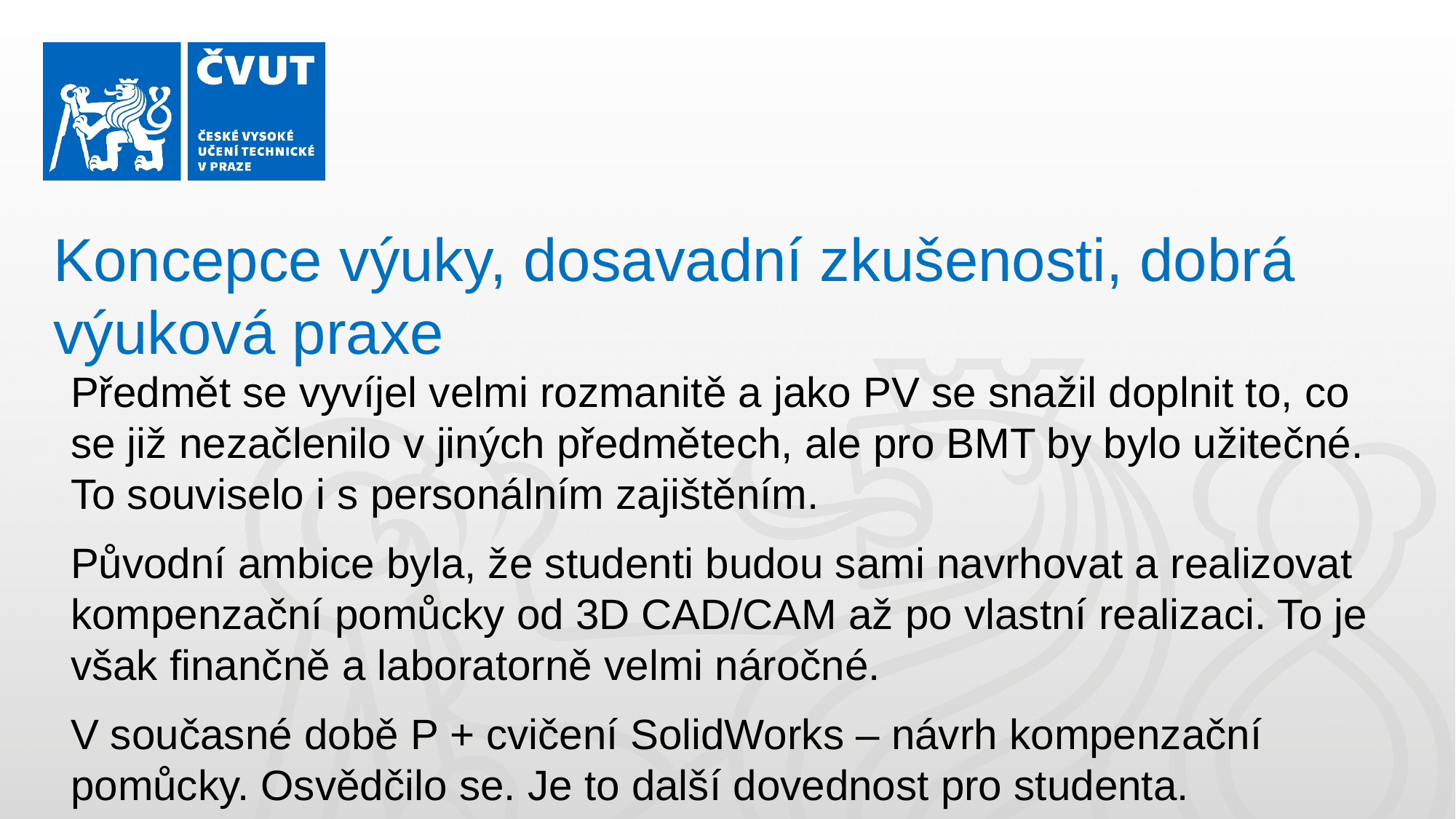

Koncepce výuky, dosavadní zkušenosti, dobrá výuková praxe
Předmět se vyvíjel velmi rozmanitě a jako PV se snažil doplnit to, co se již nezačlenilo v jiných předmětech, ale pro BMT by bylo užitečné. To souviselo i s personálním zajištěním.
Původní ambice byla, že studenti budou sami navrhovat a realizovat kompenzační pomůcky od 3D CAD/CAM až po vlastní realizaci. To je však finančně a laboratorně velmi náročné.
V současné době P + cvičení SolidWorks – návrh kompenzační pomůcky. Osvědčilo se. Je to další dovednost pro studenta.